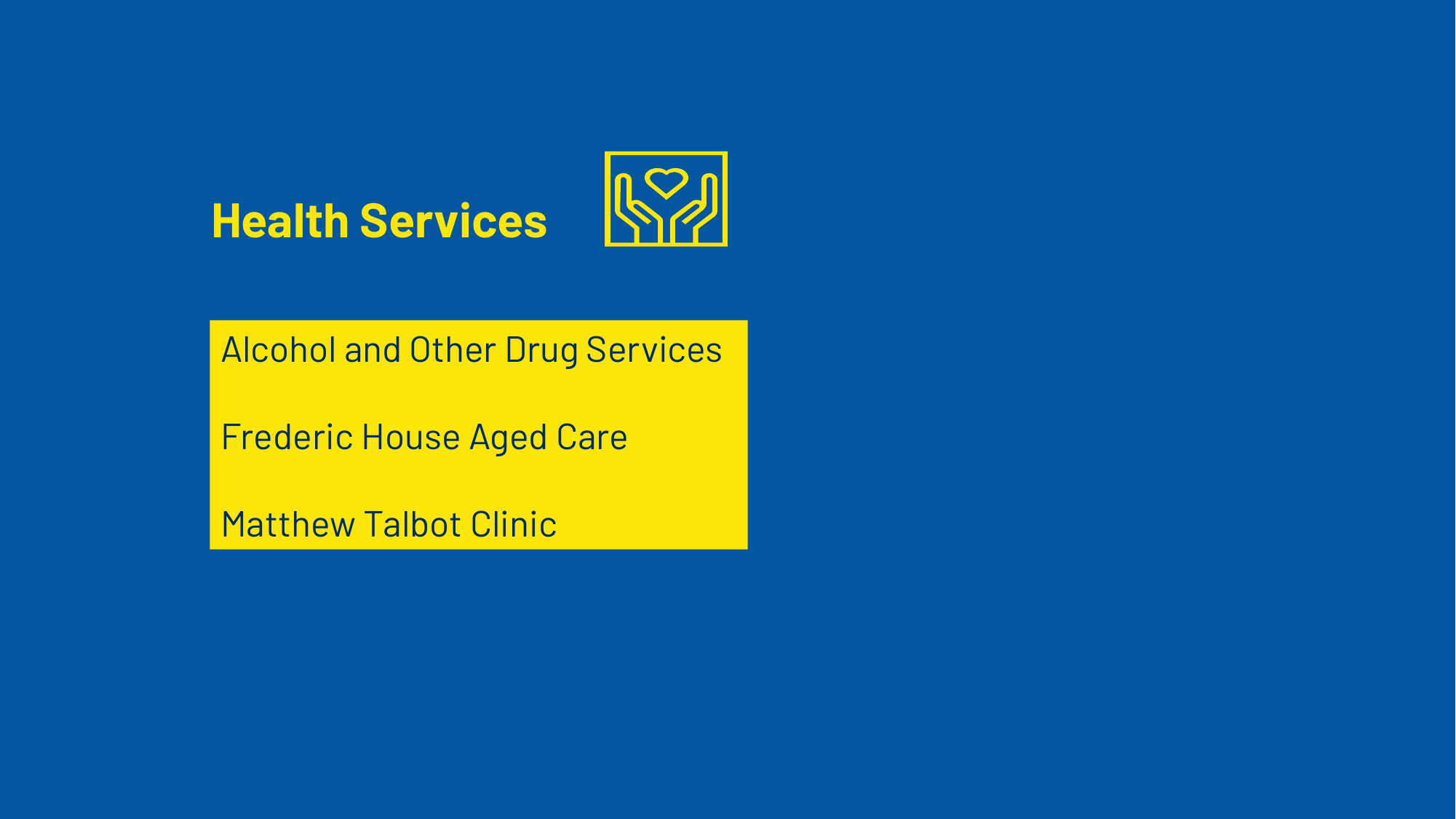

# Health Services
Alcohol and Other Drug Services

Frederic House Aged Care

Matthew Talbot Clinic